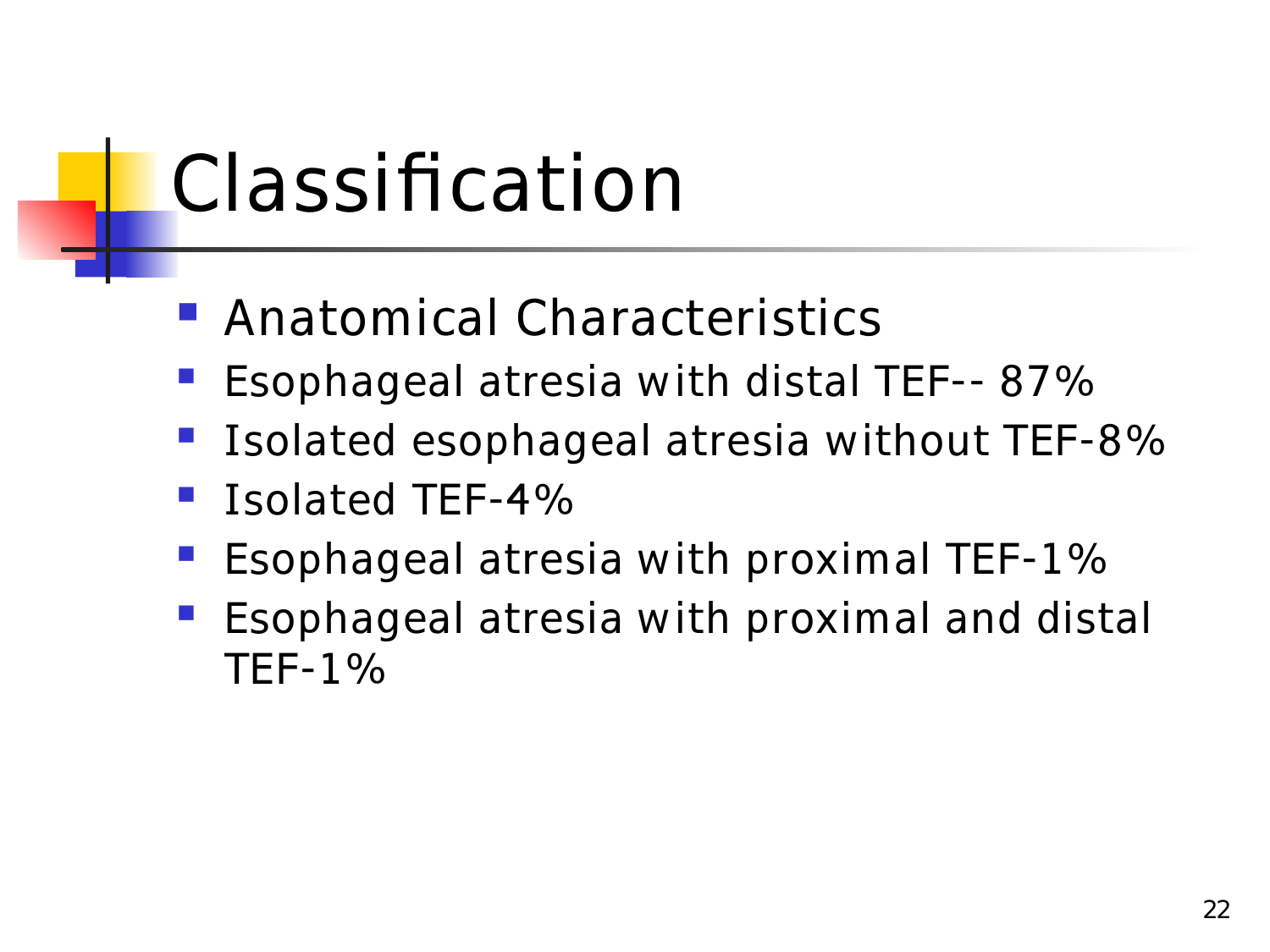

# Classification
Anatomical Characteristics
Esophageal atresia with distal TEF-- 87%
Isolated esophageal atresia without TEF-8%
Isolated TEF-4%
Esophageal atresia with proximal TEF-1%
Esophageal atresia with proximal and distal TEF-1%

22